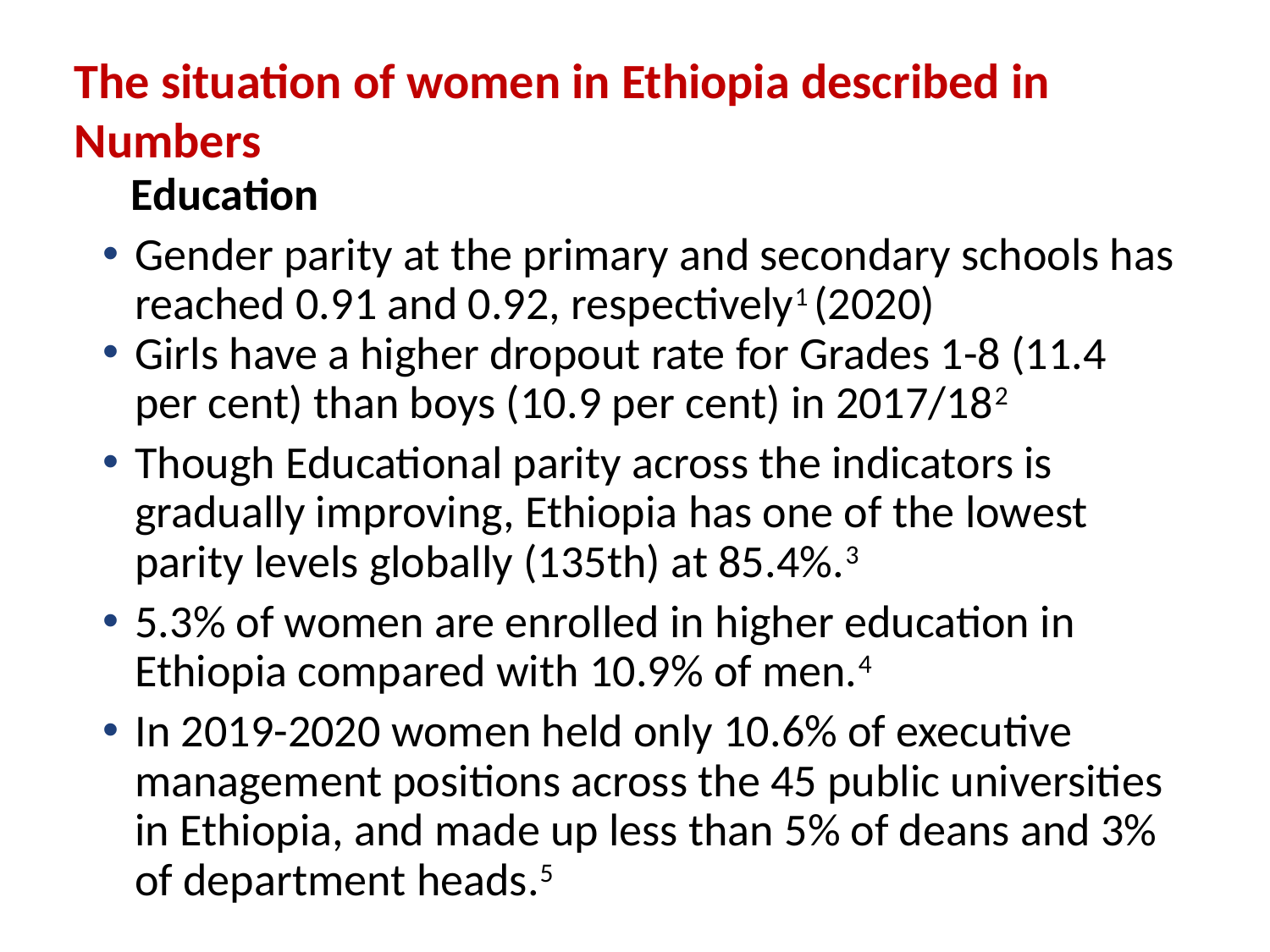

# The situation of women in Ethiopia described in Numbers
Education
Gender parity at the primary and secondary schools has reached 0.91 and 0.92, respectively1 (2020)
Girls have a higher dropout rate for Grades 1-8 (11.4 per cent) than boys (10.9 per cent) in 2017/182
Though Educational parity across the indicators is gradually improving, Ethiopia has one of the lowest parity levels globally (135th) at 85.4%.3
5.3% of women are enrolled in higher education in Ethiopia compared with 10.9% of men.4
In 2019-2020 women held only 10.6% of executive management positions across the 45 public universities in Ethiopia, and made up less than 5% of deans and 3% of department heads.5